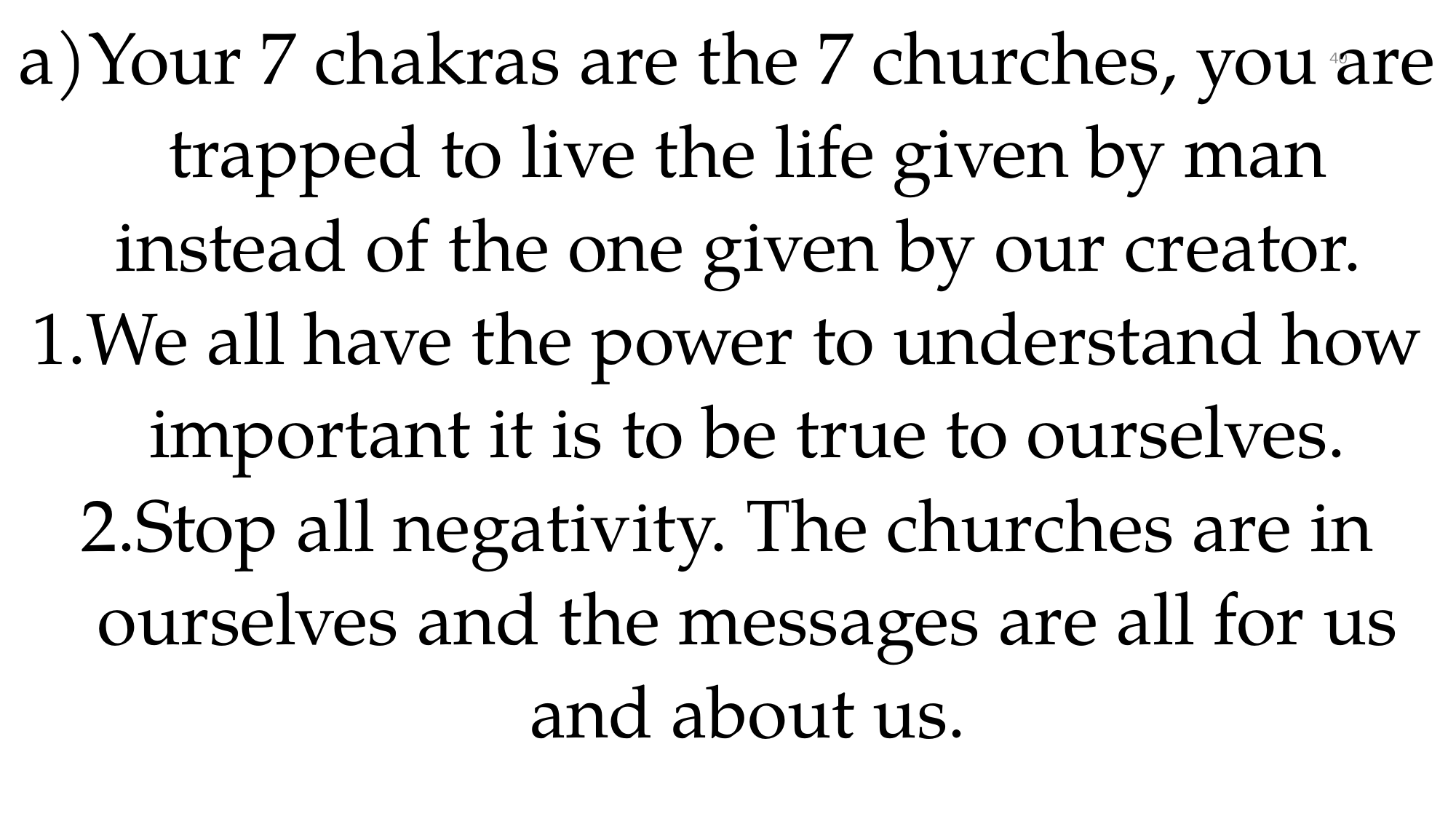

Your 7 chakras are the 7 churches, you are trapped to live the life given by man instead of the one given by our creator.
We all have the power to understand how important it is to be true to ourselves.
Stop all negativity. The churches are in ourselves and the messages are all for us and about us.
40